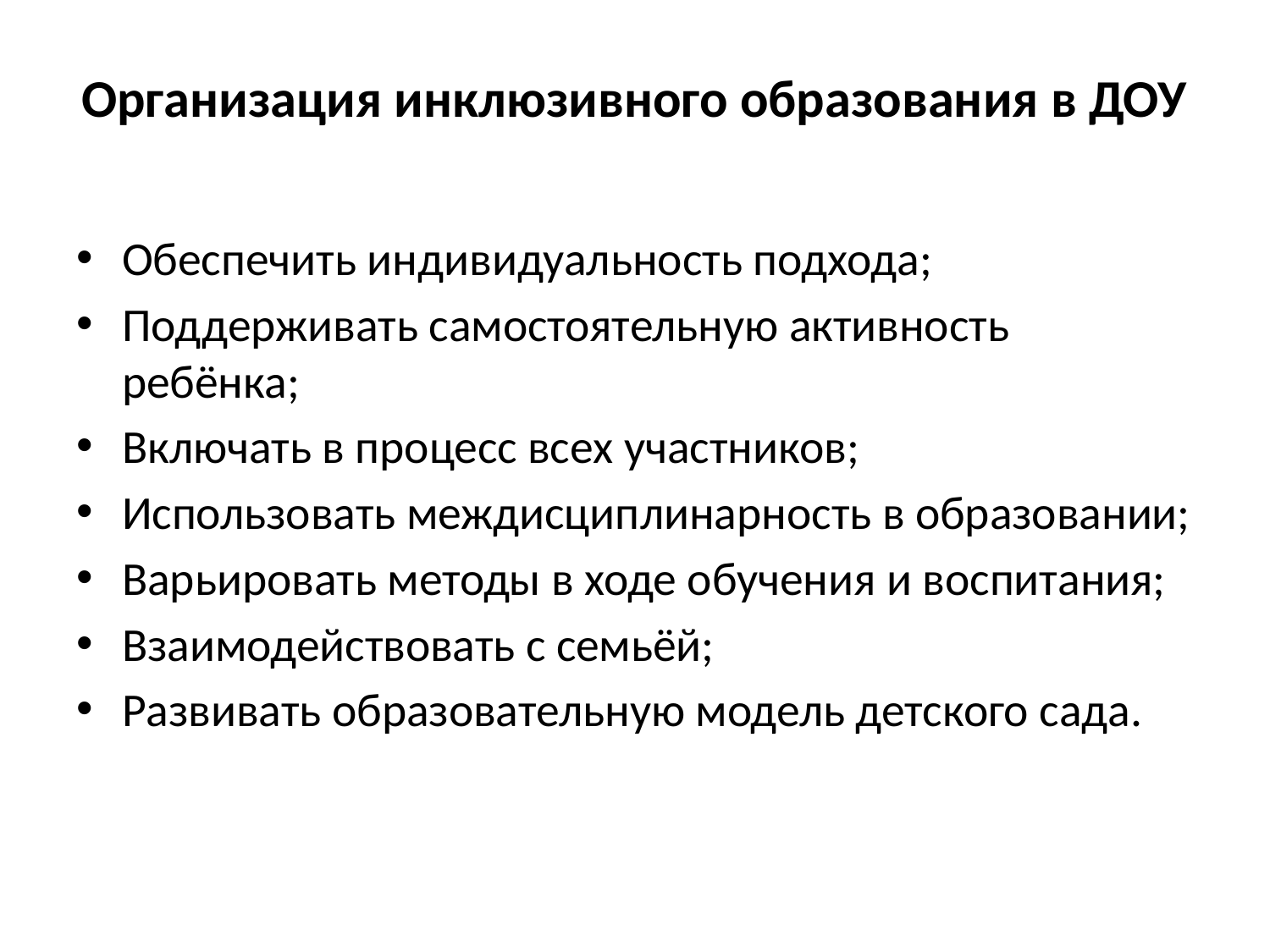

# Организация инклюзивного образования в ДОУ
Обеспечить индивидуальность подхода;
Поддерживать самостоятельную активность ребёнка;
Включать в процесс всех участников;
Использовать междисциплинарность в образовании;
Варьировать методы в ходе обучения и воспитания;
Взаимодействовать с семьёй;
Развивать образовательную модель детского сада.